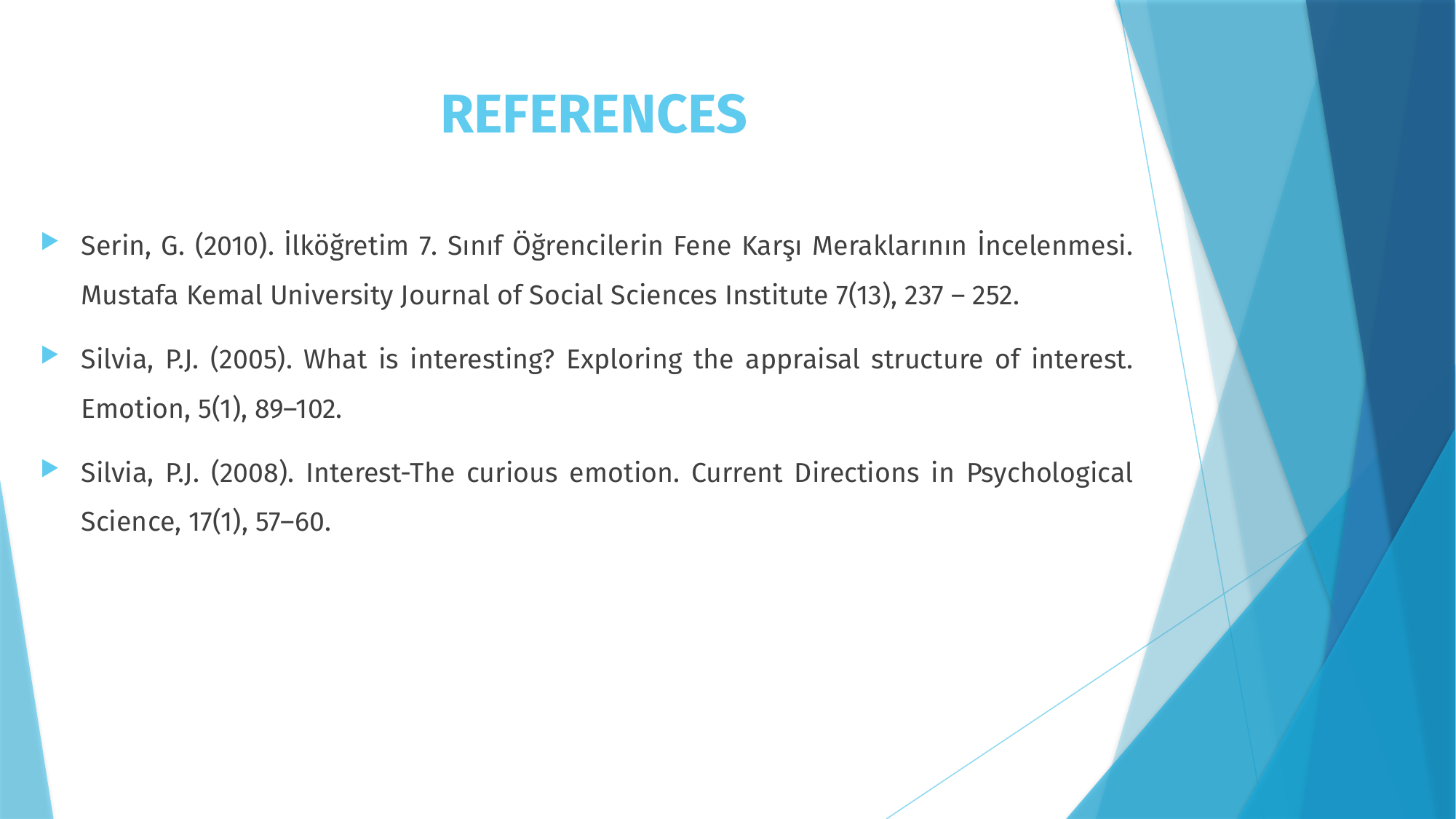

# REFERENCES
Serin, G. (2010). İlköğretim 7. Sınıf Öğrencilerin Fene Karşı Meraklarının İncelenmesi. Mustafa Kemal University Journal of Social Sciences Institute 7(13), 237 – 252.
Silvia, P.J. (2005). What is interesting? Exploring the appraisal structure of interest. Emotion, 5(1), 89–102.
Silvia, P.J. (2008). Interest-The curious emotion. Current Directions in Psychological Science, 17(1), 57–60.